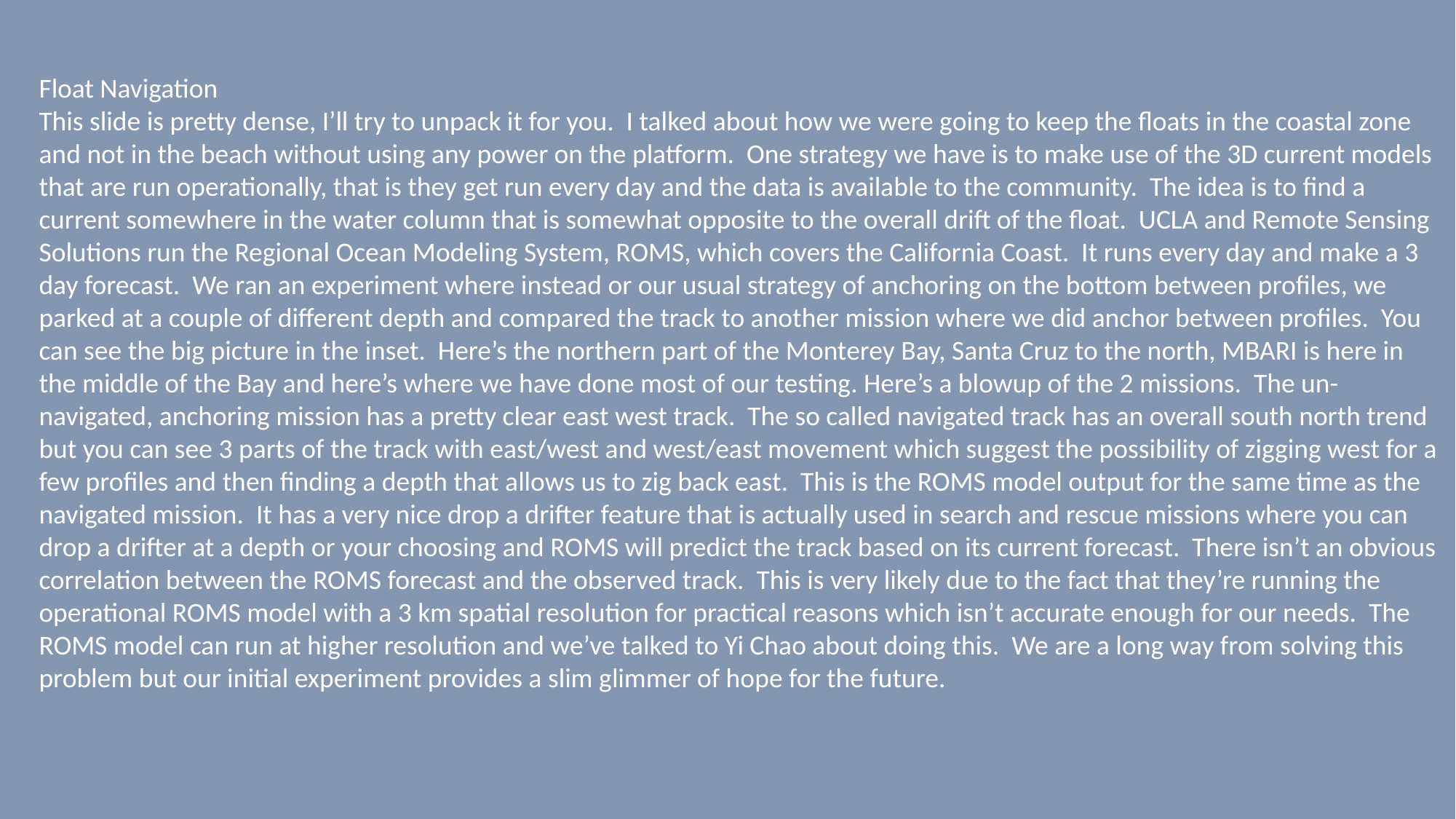

Float Navigation
This slide is pretty dense, I’ll try to unpack it for you.  I talked about how we were going to keep the floats in the coastal zone and not in the beach without using any power on the platform.  One strategy we have is to make use of the 3D current models that are run operationally, that is they get run every day and the data is available to the community.  The idea is to find a current somewhere in the water column that is somewhat opposite to the overall drift of the float.  UCLA and Remote Sensing Solutions run the Regional Ocean Modeling System, ROMS, which covers the California Coast.  It runs every day and make a 3 day forecast.  We ran an experiment where instead or our usual strategy of anchoring on the bottom between profiles, we parked at a couple of different depth and compared the track to another mission where we did anchor between profiles.  You can see the big picture in the inset.  Here’s the northern part of the Monterey Bay, Santa Cruz to the north, MBARI is here in the middle of the Bay and here’s where we have done most of our testing. Here’s a blowup of the 2 missions.  The un-navigated, anchoring mission has a pretty clear east west track.  The so called navigated track has an overall south north trend but you can see 3 parts of the track with east/west and west/east movement which suggest the possibility of zigging west for a few profiles and then finding a depth that allows us to zig back east.  This is the ROMS model output for the same time as the navigated mission.  It has a very nice drop a drifter feature that is actually used in search and rescue missions where you can drop a drifter at a depth or your choosing and ROMS will predict the track based on its current forecast.  There isn’t an obvious correlation between the ROMS forecast and the observed track.  This is very likely due to the fact that they’re running the operational ROMS model with a 3 km spatial resolution for practical reasons which isn’t accurate enough for our needs.  The ROMS model can run at higher resolution and we’ve talked to Yi Chao about doing this.  We are a long way from solving this problem but our initial experiment provides a slim glimmer of hope for the future.